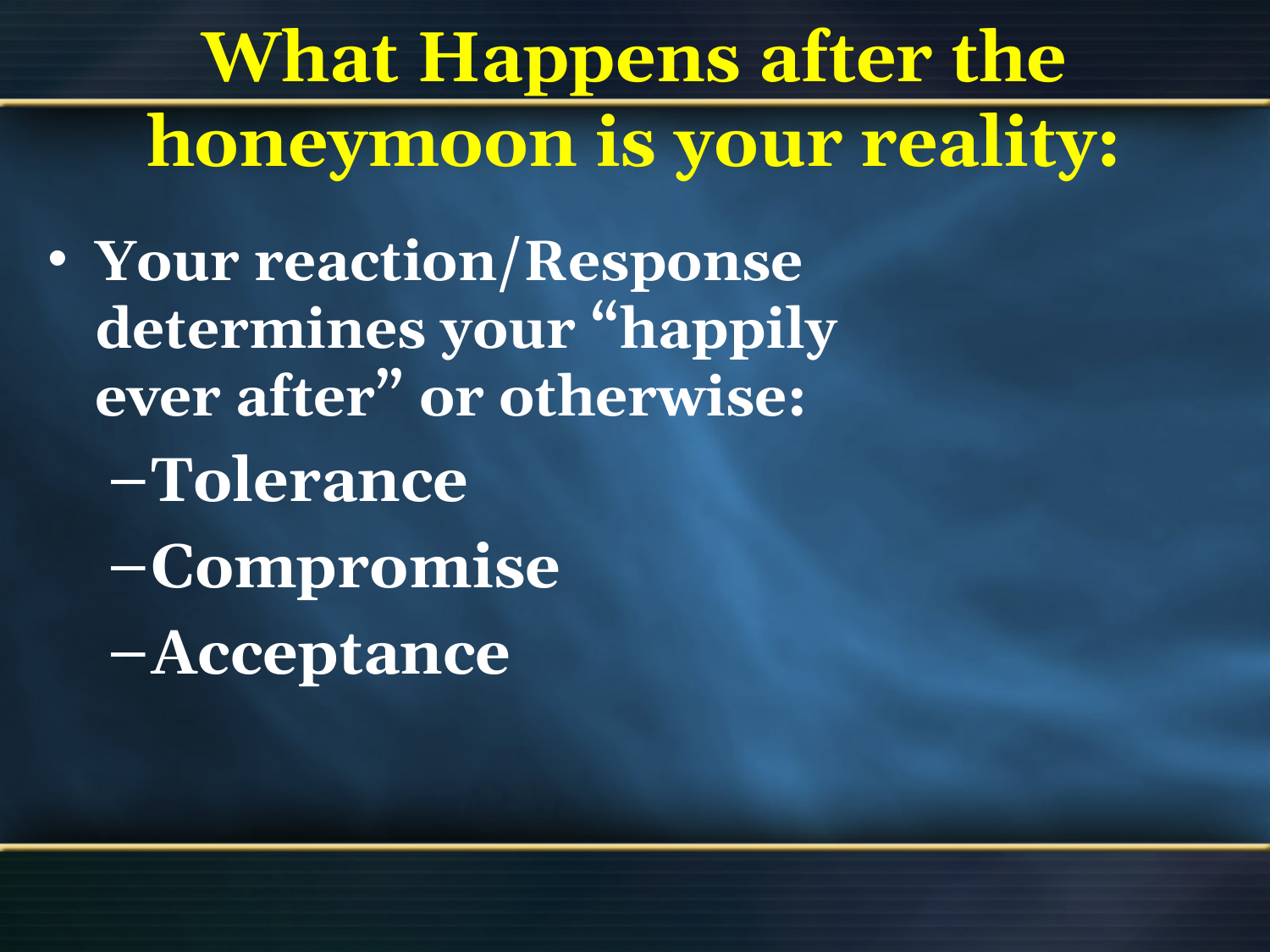

# What Happens after the honeymoon is your reality:
Your reaction/Response determines your “happily ever after” or otherwise:
Tolerance
Compromise
Acceptance